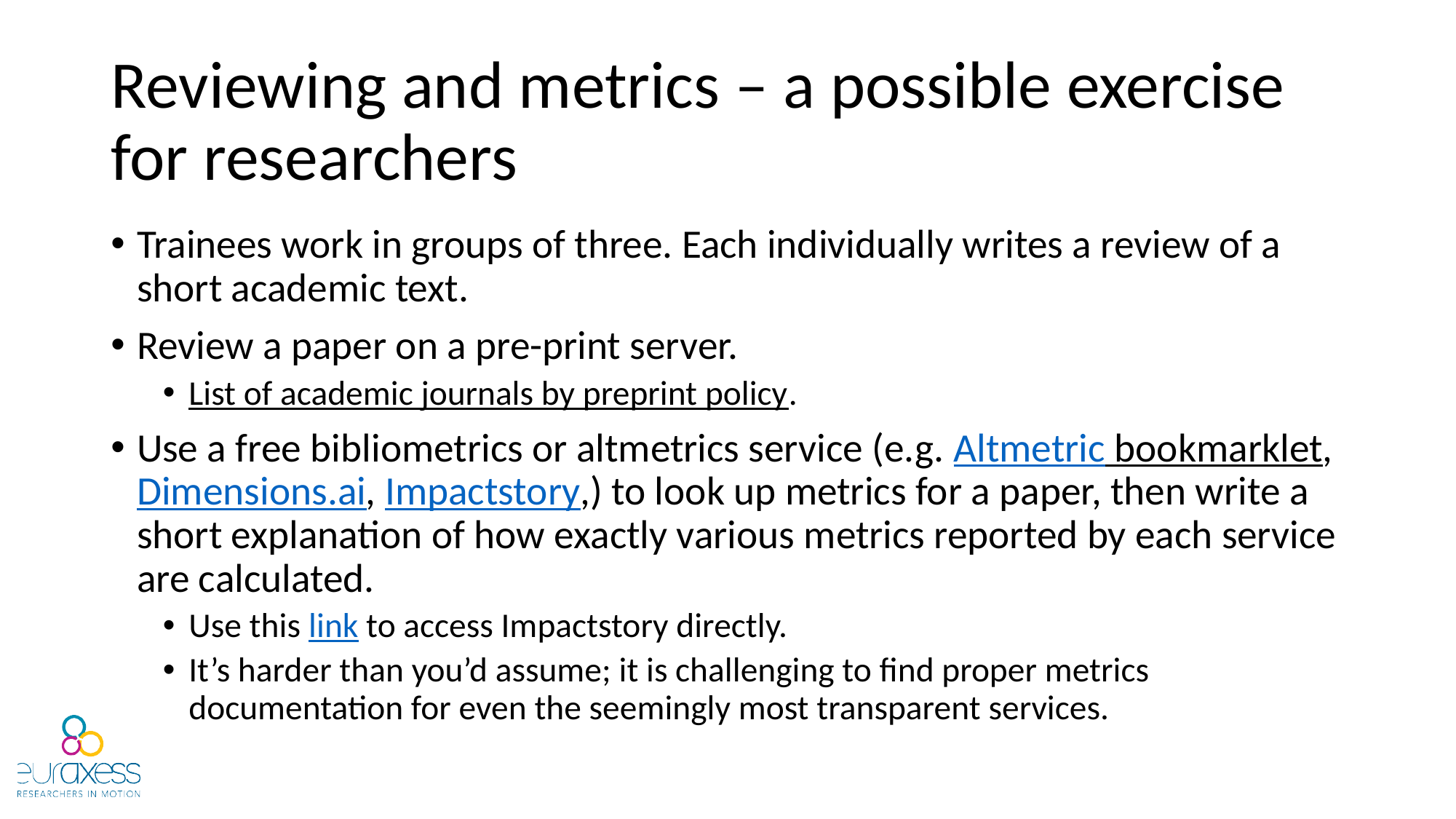

# Reviewing and metrics – a possible exercise for researchers
Trainees work in groups of three. Each individually writes a review of a short academic text.
Review a paper on a pre-print server.
List of academic journals by preprint policy.
Use a free bibliometrics or altmetrics service (e.g. Altmetric bookmarklet, Dimensions.ai, Impactstory,) to look up metrics for a paper, then write a short explanation of how exactly various metrics reported by each service are calculated.
Use this link to access Impactstory directly.
It’s harder than you’d assume; it is challenging to find proper metrics documentation for even the seemingly most transparent services.